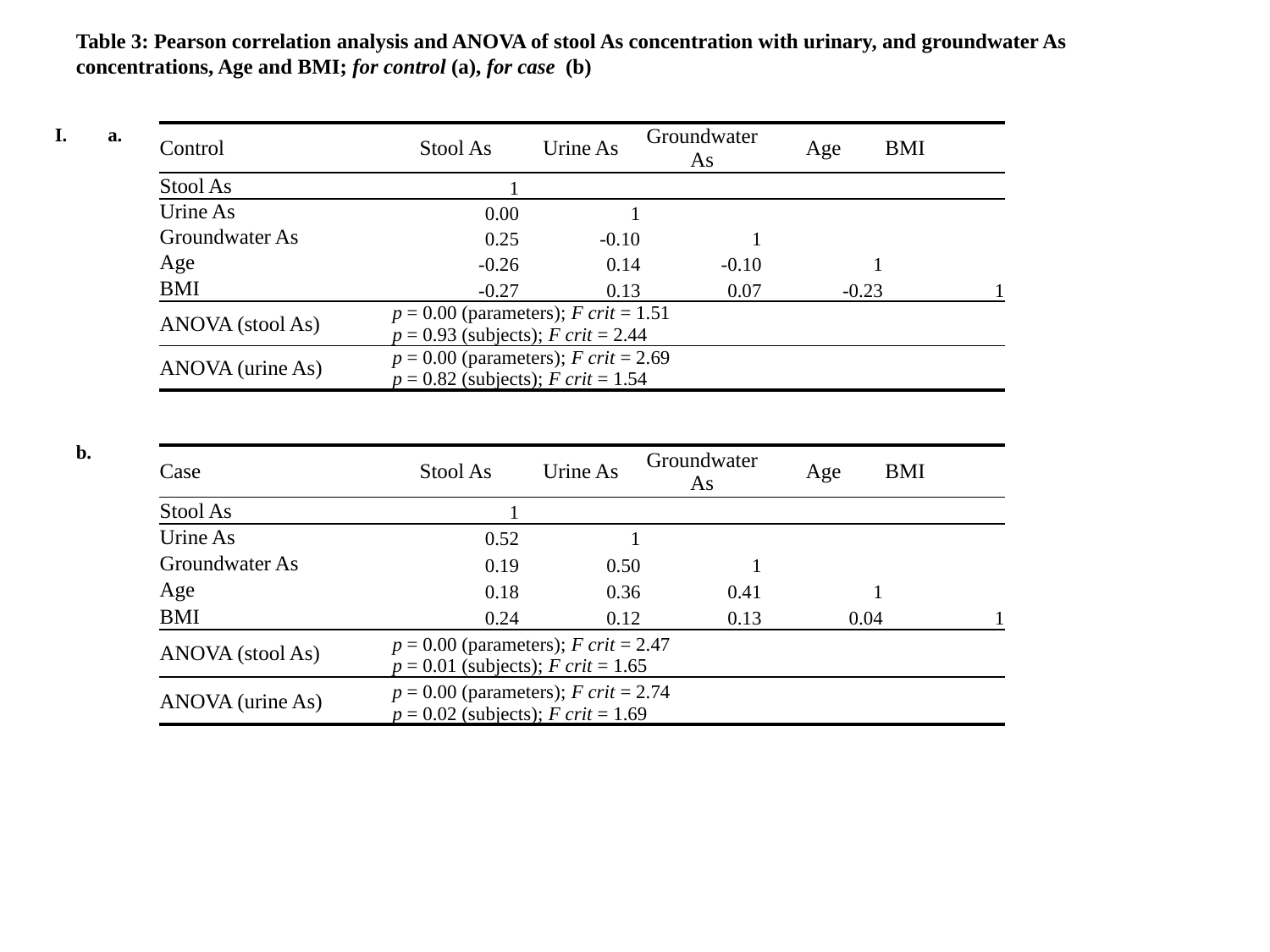

Table 3: Pearson correlation analysis and ANOVA of stool As concentration with urinary, and groundwater As concentrations, Age and BMI; for control (a), for case  (b)
I.
a.
| Control | Stool As | Urine As | Groundwater As | Age | BMI |
| --- | --- | --- | --- | --- | --- |
| Stool As | 1 |  |  |  |  |
| Urine As | 0.00 | 1 |  |  |  |
| Groundwater As | 0.25 | -0.10 | 1 |  |  |
| Age | -0.26 | 0.14 | -0.10 | 1 |  |
| BMI | -0.27 | 0.13 | 0.07 | -0.23 | 1 |
| ANOVA (stool As) | p = 0.00 (parameters); F crit = 1.51 p = 0.93 (subjects); F crit = 2.44 |  |  |  |  |
| ANOVA (urine As) | p = 0.00 (parameters); F crit = 2.69 p = 0.82 (subjects); F crit = 1.54 |  |  |  |  |
b.
| Case | Stool As | Urine As | Groundwater As | Age | BMI |
| --- | --- | --- | --- | --- | --- |
| Stool As | 1 |  |  |  |  |
| Urine As | 0.52 | 1 |  |  |  |
| Groundwater As | 0.19 | 0.50 | 1 |  |  |
| Age | 0.18 | 0.36 | 0.41 | 1 |  |
| BMI | 0.24 | 0.12 | 0.13 | 0.04 | 1 |
| ANOVA (stool As) | p = 0.00 (parameters); F crit = 2.47 p = 0.01 (subjects); F crit = 1.65 |  |  |  |  |
| ANOVA (urine As) | p = 0.00 (parameters); F crit = 2.74 p = 0.02 (subjects); F crit = 1.69 |  |  |  |  |